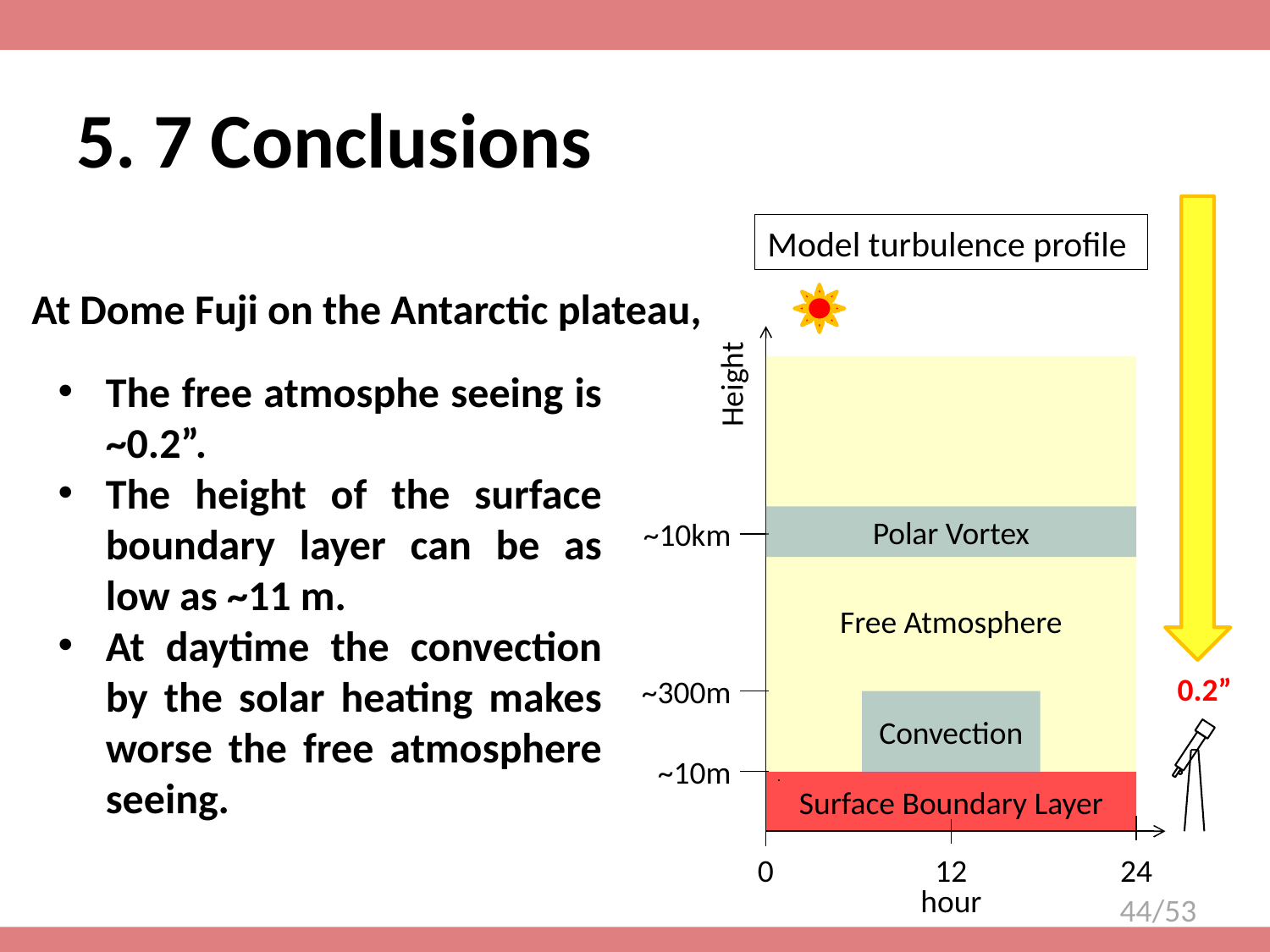

5. 7 Conclusions

Model turbulence profile
At Dome Fuji on the Antarctic plateau,

Height
The free atmosphe seeing is ~0.2”.
The height of the surface boundary layer can be as low as ~11 m.
At daytime the convection by the solar heating makes worse the free atmosphere seeing.

Free Atmosphere
Polar Vortex
~10km
0.2”
~300m
Convection

~10m
Surface Boundary Layer
0
12
24
hour